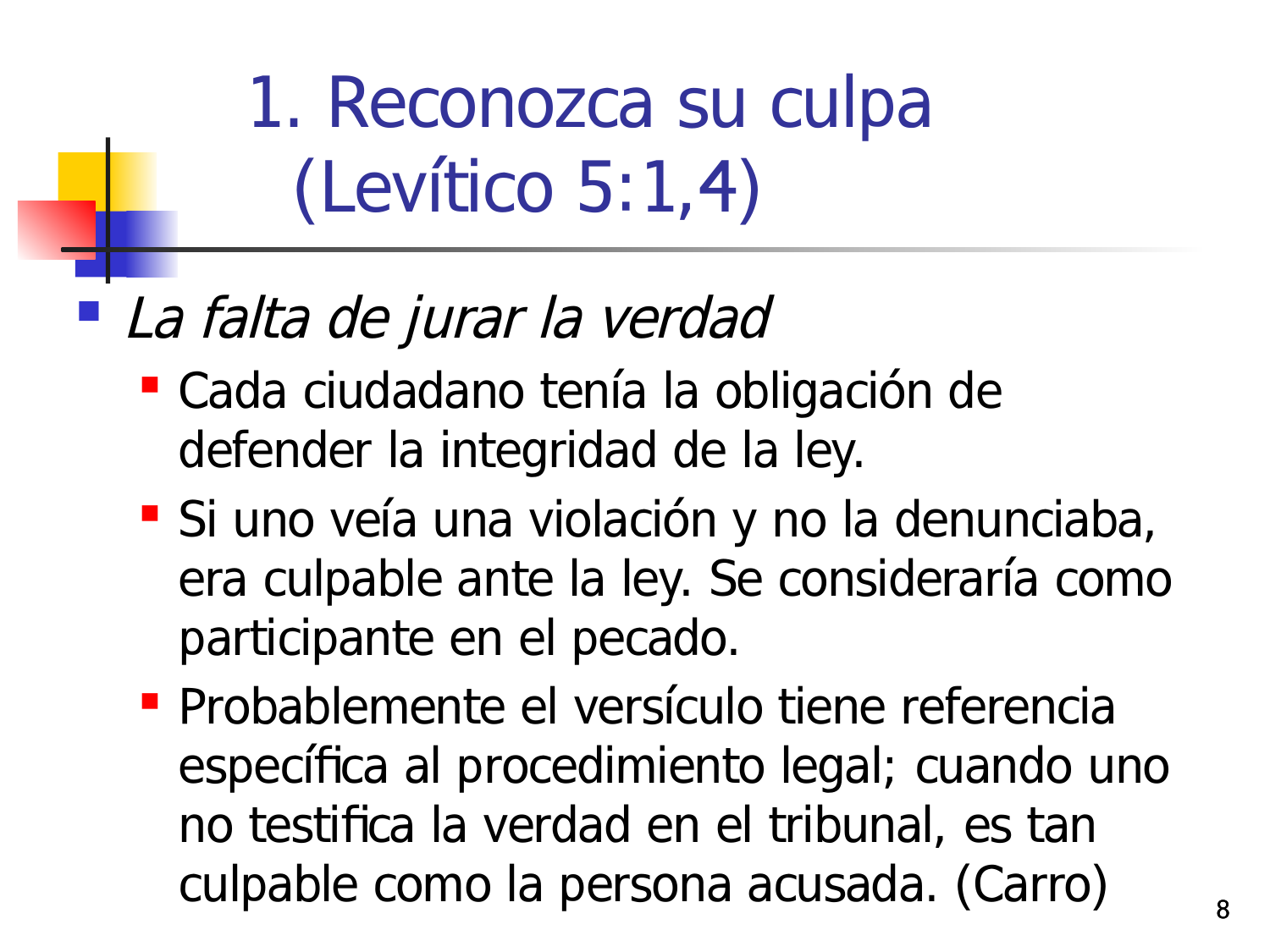

# Reconozca su culpa (Levítico 5:1,4)
La falta de jurar la verdad
Cada ciudadano tenía la obligación de defender la integridad de la ley.
Si uno veía una violación y no la denunciaba, era culpable ante la ley. Se consideraría como participante en el pecado.
Probablemente el versículo tiene referencia específica al procedimiento legal; cuando uno no testifica la verdad en el tribunal, es tan culpable como la persona acusada. (Carro)

8
8